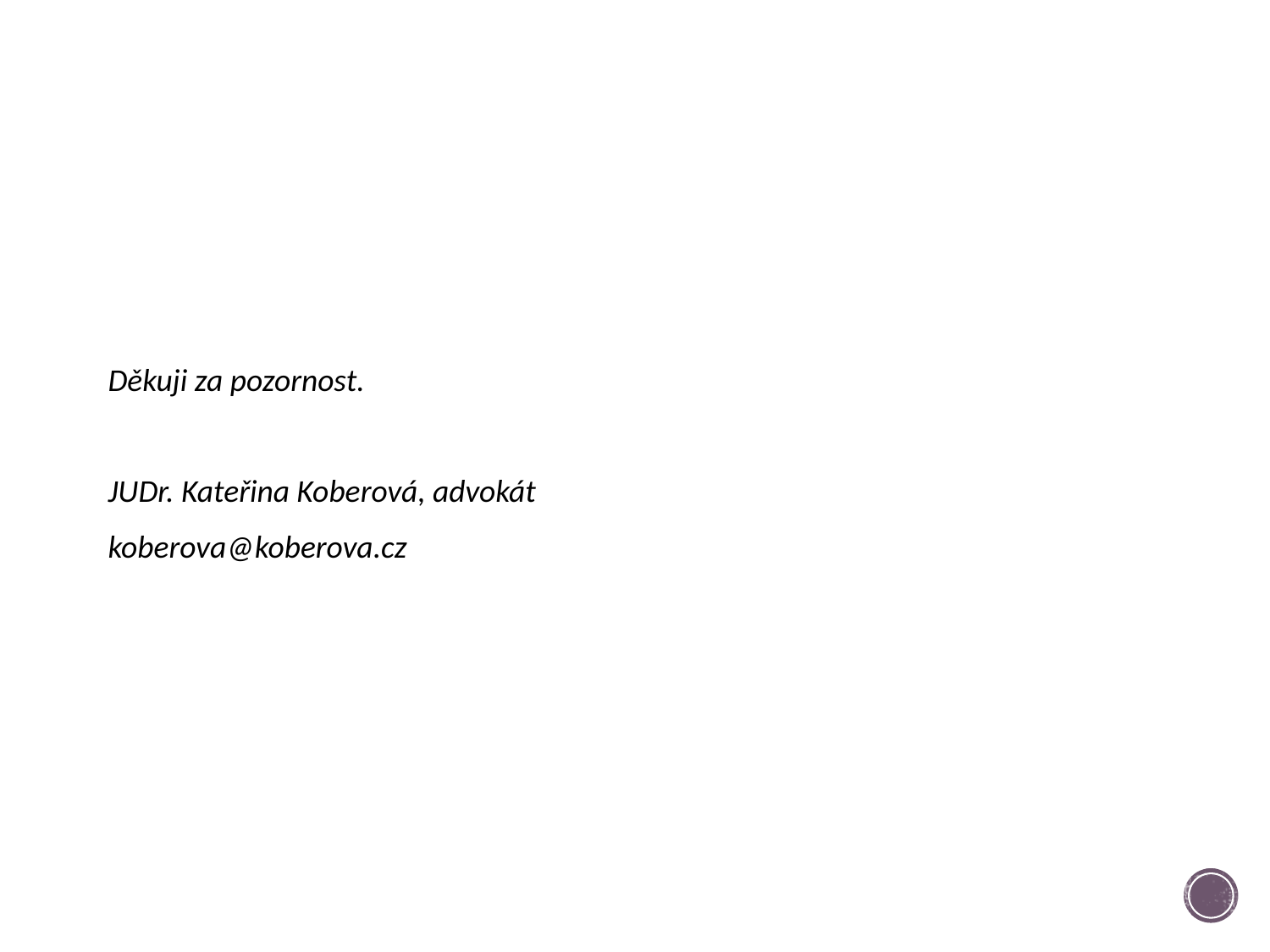

#

Děkuji za pozornost.

JUDr. Kateřina Koberová, advokát
koberova@koberova.cz